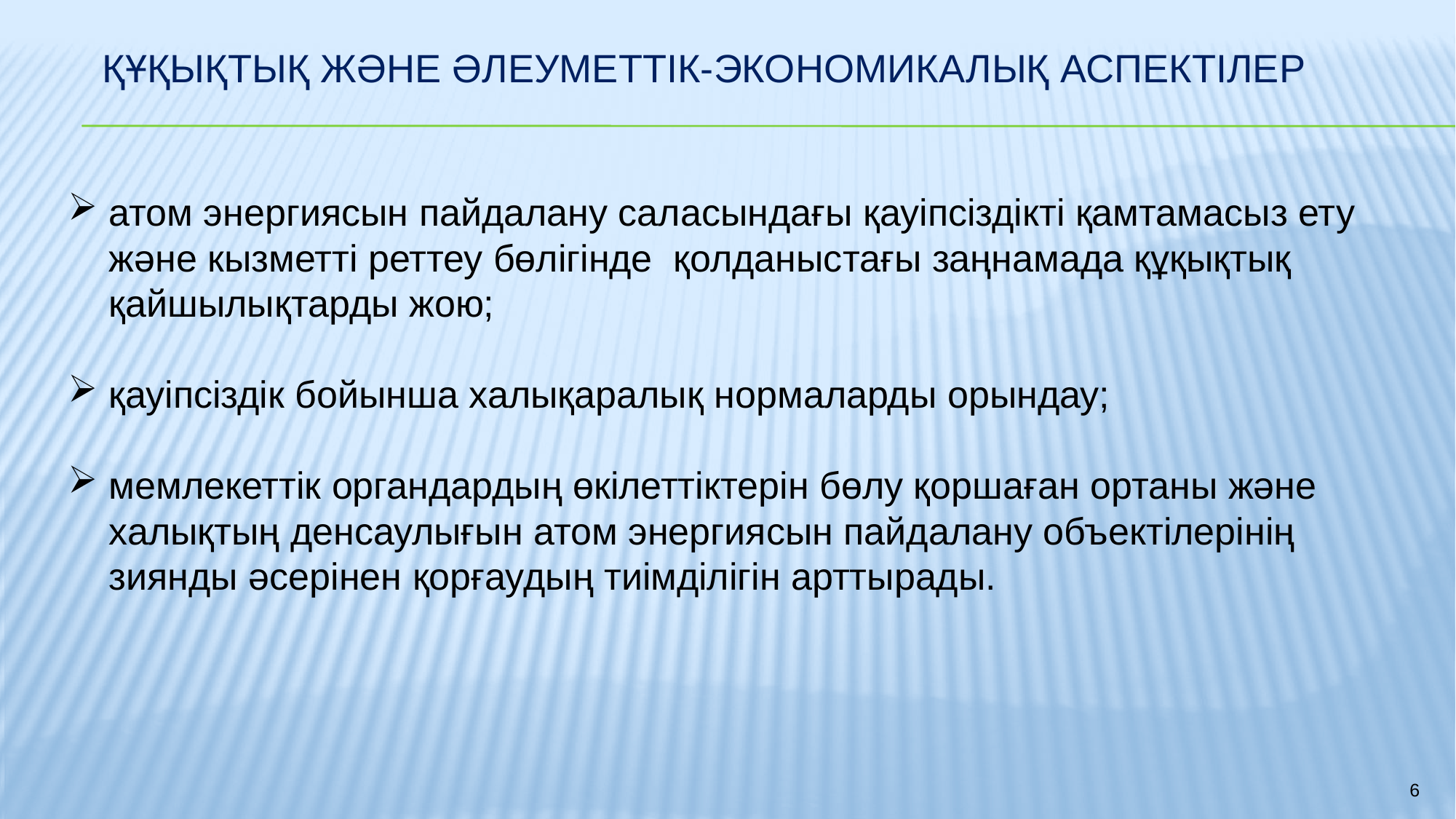

# Құқықтық және әлеуметтік-экономикалық аспектілер

атом энергиясын пайдалану саласындағы қауіпсіздікті қамтамасыз ету және кызметті реттеу бөлігінде  қолданыстағы заңнамада құқықтық қайшылықтарды жою;

қауіпсіздік бойынша халықаралық нормаларды орындау;

мемлекеттік органдардың өкілеттіктерін бөлу қоршаған ортаны және халықтың денсаулығын атом энергиясын пайдалану объектілерінің зиянды әсерінен қорғаудың тиімділігін арттырады.

6